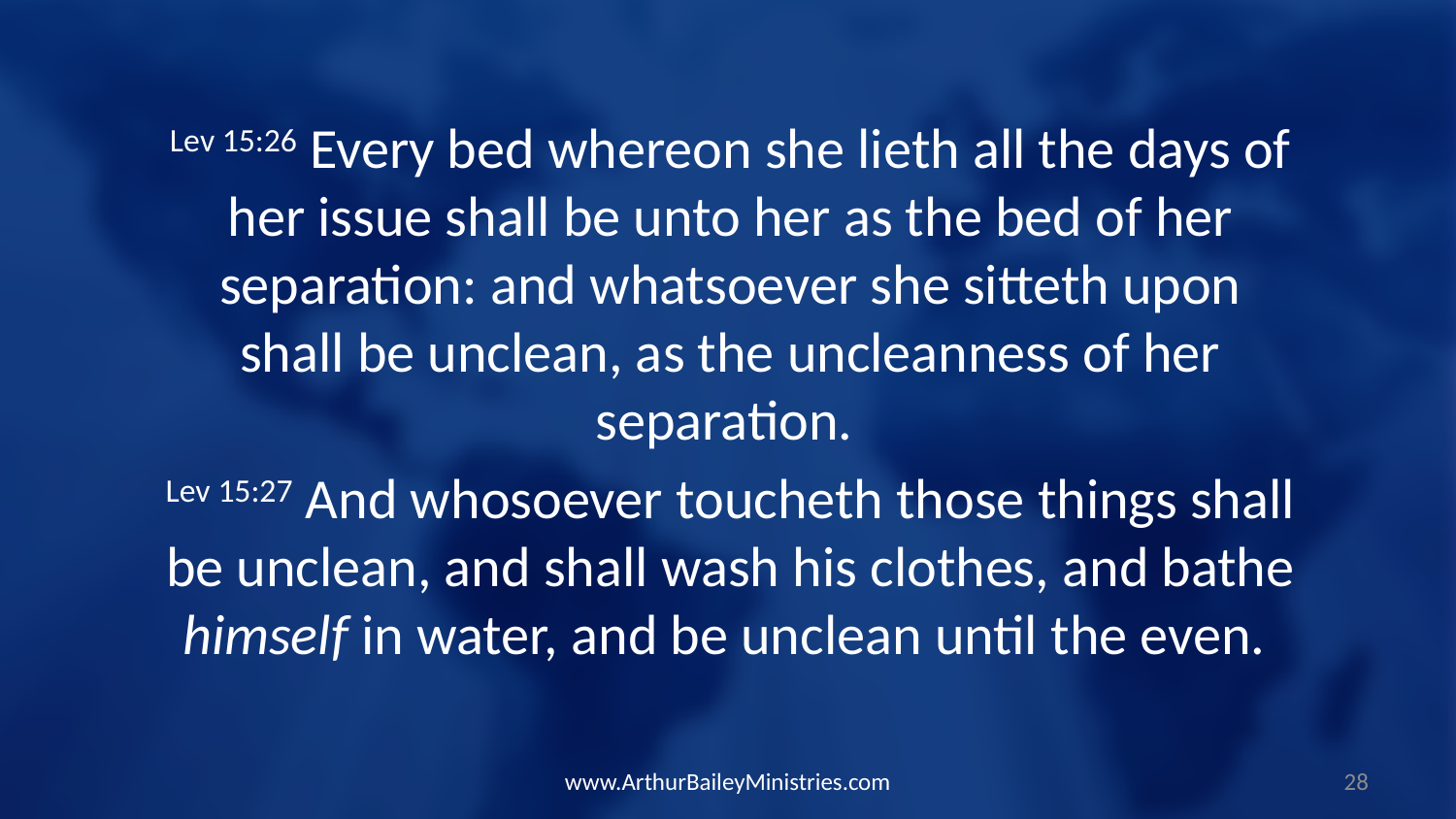

Lev 15:26 Every bed whereon she lieth all the days of her issue shall be unto her as the bed of her separation: and whatsoever she sitteth upon shall be unclean, as the uncleanness of her separation.
Lev 15:27 And whosoever toucheth those things shall be unclean, and shall wash his clothes, and bathe himself in water, and be unclean until the even.
www.ArthurBaileyMinistries.com
28